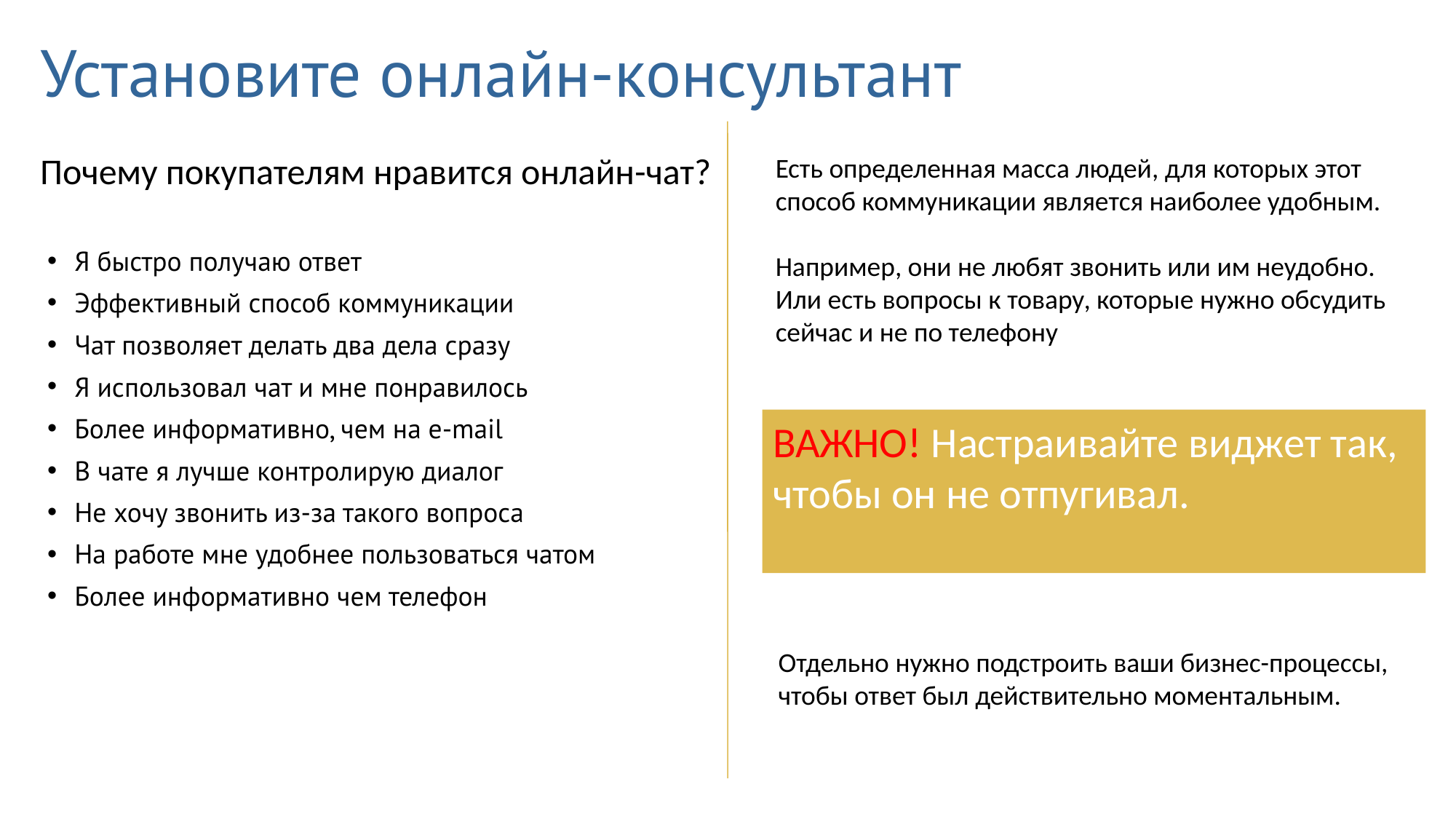

Установите онлайн-консультант

Почему покупателям нравится онлайн-чат?
Есть определенная масса людей, для которых этот способ коммуникации является наиболее удобным.

Например, они не любят звонить или им неудобно. Или есть вопросы к товару, которые нужно обсудить сейчас и не по телефону
Я быстро получаю ответ
Эффективный способ коммуникации
Чат позволяет делать два дела сразу
Я использовал чат и мне понравилось
Более информативно, чем на e-mail
В чате я лучше контролирую диалог
Не хочу звонить из-за такого вопроса
На работе мне удобнее пользоваться чатом
Более информативно чем телефон
ВАЖНО! Настраивайте виджет так,
чтобы он не отпугивал.
Отдельно нужно подстроить ваши бизнес-процессы, чтобы ответ был действительно моментальным.